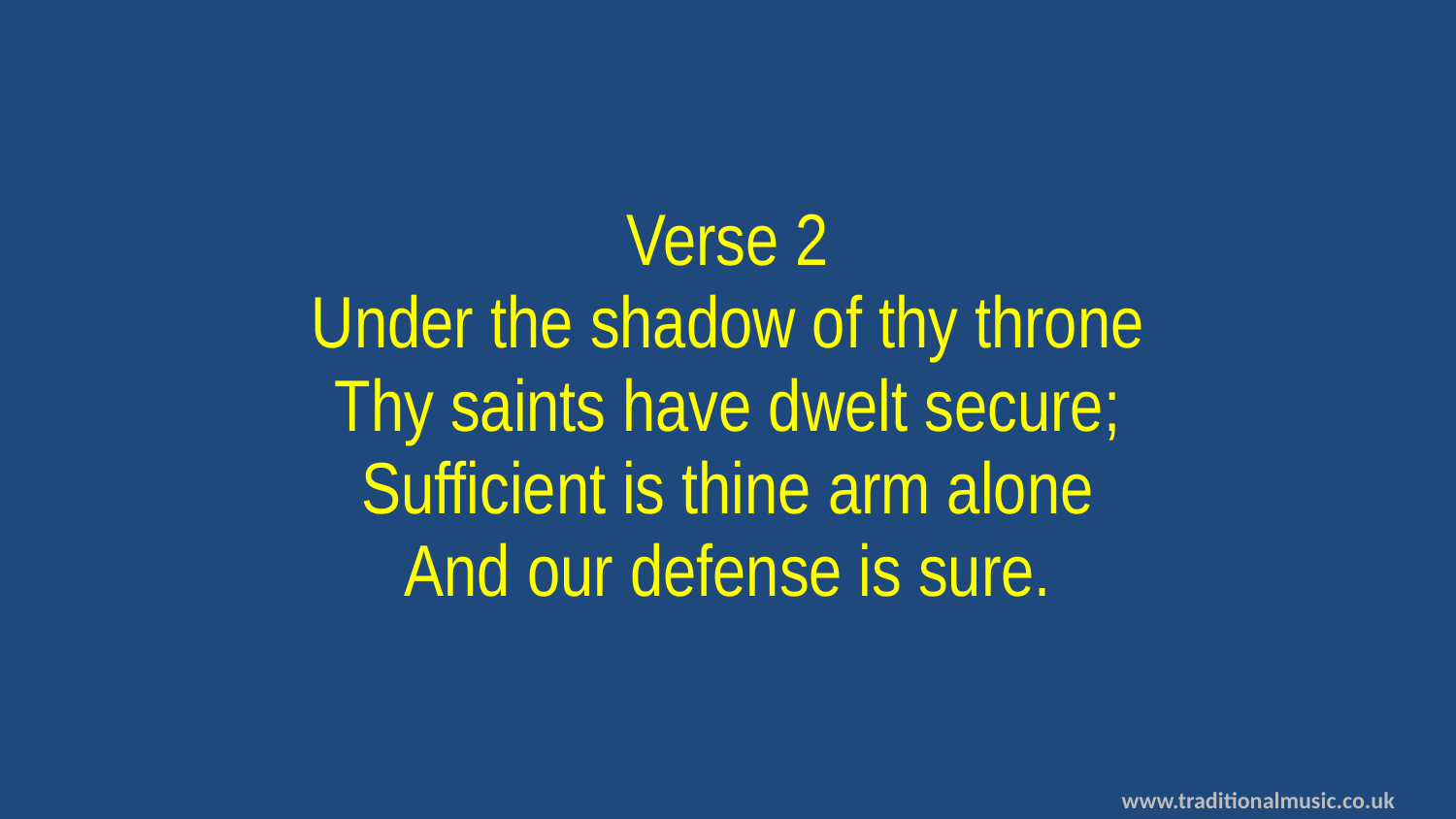

Verse 2
Under the shadow of thy throne
Thy saints have dwelt secure;
Sufficient is thine arm alone
And our defense is sure.